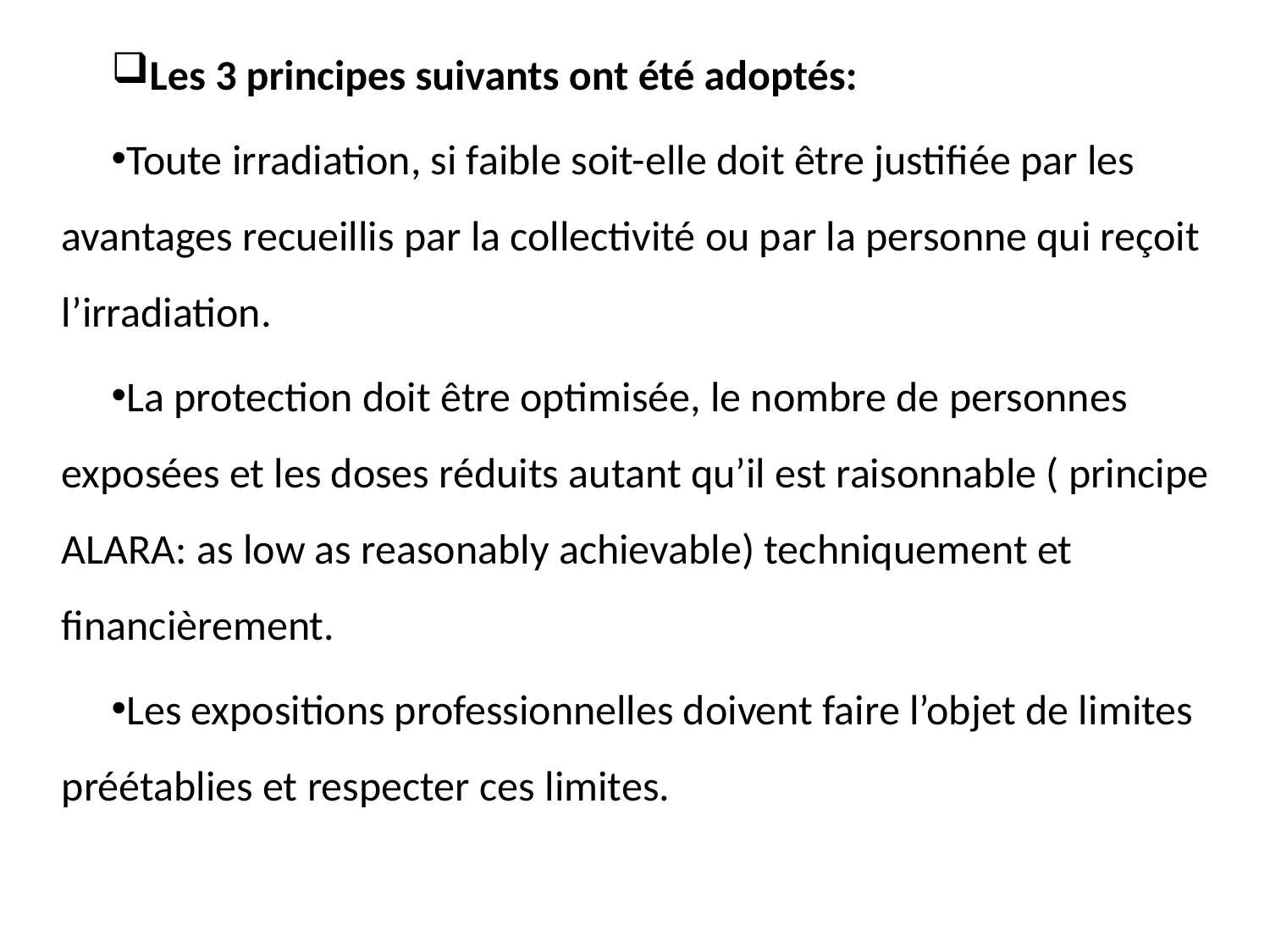

Les 3 principes suivants ont été adoptés:
Toute irradiation, si faible soit-elle doit être justifiée par les avantages recueillis par la collectivité ou par la personne qui reçoit l’irradiation.
La protection doit être optimisée, le nombre de personnes exposées et les doses réduits autant qu’il est raisonnable ( principe ALARA: as low as reasonably achievable) techniquement et financièrement.
Les expositions professionnelles doivent faire l’objet de limites préétablies et respecter ces limites.